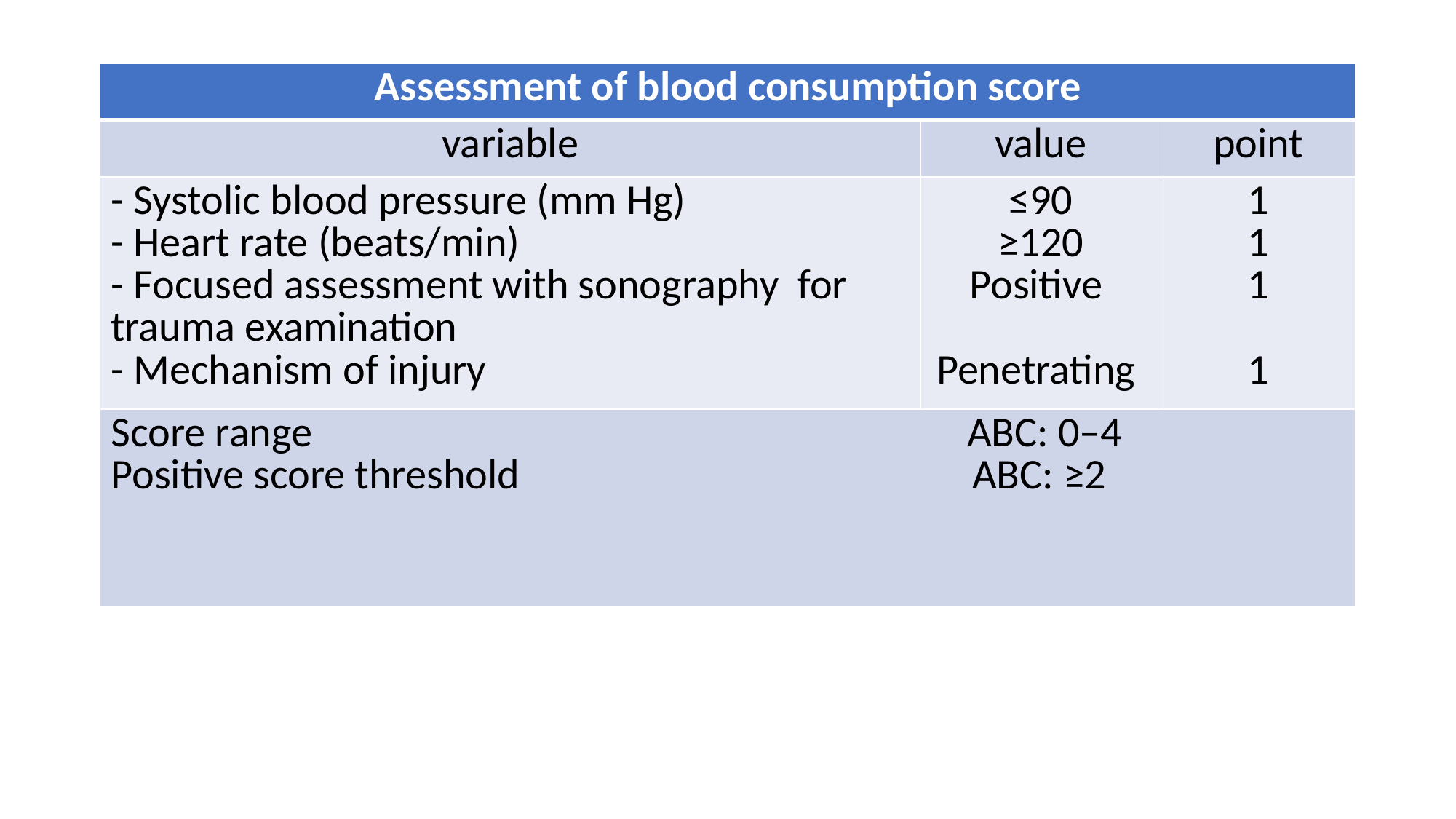

| Assessment of blood consumption score |  |  |
| --- | --- | --- |
| variable | value | point |
| - Systolic blood pressure (mm Hg) - Heart rate (beats/min) - Focused assessment with sonography for trauma examination - Mechanism of injury | ≤90 ≥120 Positive Penetrating | 1 1 1 1 |
| Score range ABC: 0–4 Positive score threshold ABC: ≥2 |  |  |